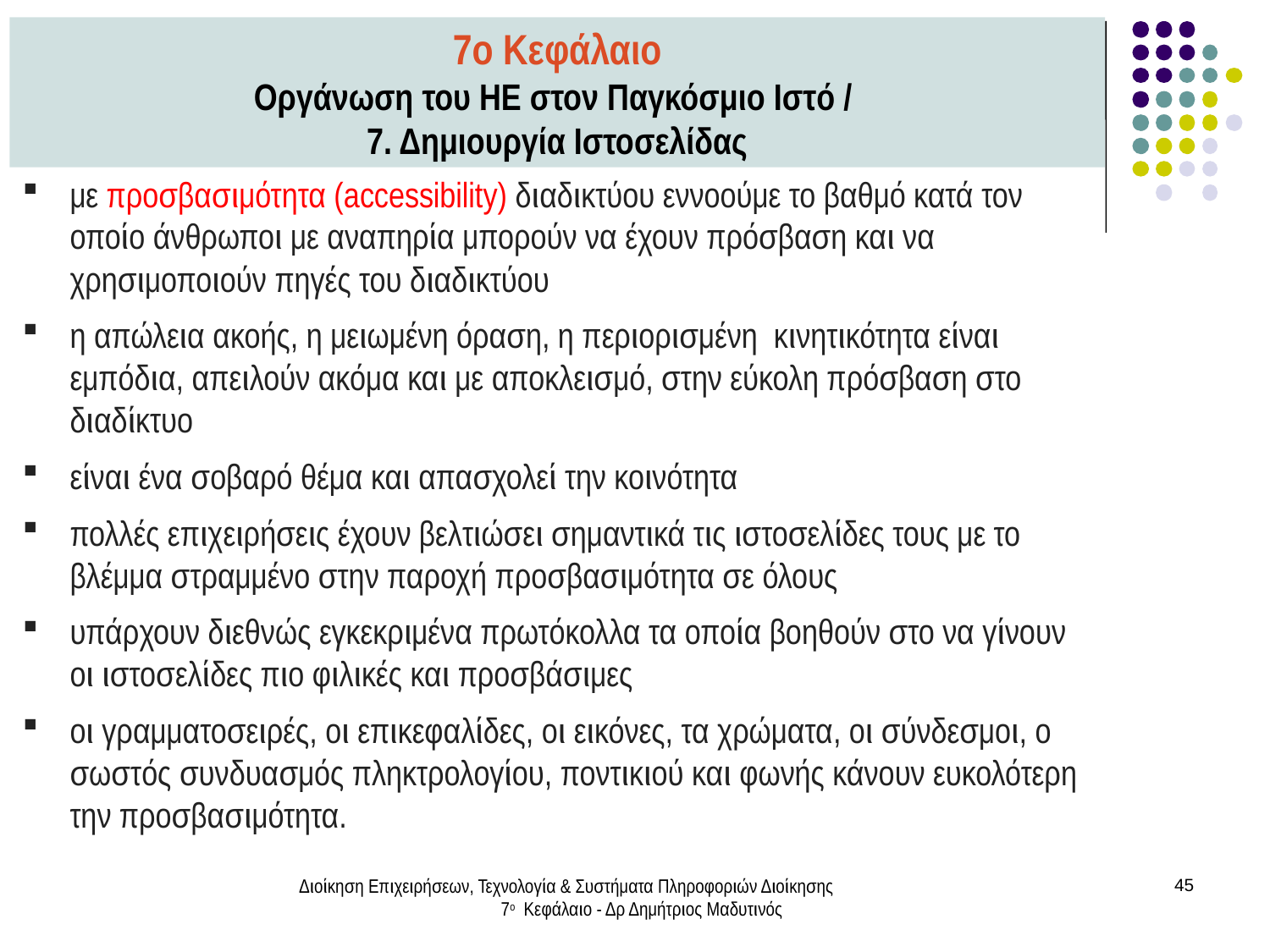

7ο Κεφάλαιο
Οργάνωση του ΗΕ στον Παγκόσμιο Ιστό /
7. Δημιουργία Ιστοσελίδας
με προσβασιμότητα (accessibility) διαδικτύου εννοούμε το βαθμό κατά τον οποίο άνθρωποι με αναπηρία μπορούν να έχουν πρόσβαση και να χρησιμοποιούν πηγές του διαδικτύου
η απώλεια ακοής, η μειωμένη όραση, η περιορισμένη  κινητικότητα είναι εμπόδια, απειλούν ακόμα και με αποκλεισμό, στην εύκολη πρόσβαση στο διαδίκτυο
είναι ένα σοβαρό θέμα και απασχολεί την κοινότητα
πολλές επιχειρήσεις έχουν βελτιώσει σημαντικά τις ιστοσελίδες τους με το βλέμμα στραμμένο στην παροχή προσβασιμότητα σε όλους
υπάρχουν διεθνώς εγκεκριμένα πρωτόκολλα τα οποία βοηθούν στο να γίνουν οι ιστοσελίδες πιο φιλικές και προσβάσιμες
οι γραμματοσειρές, οι επικεφαλίδες, οι εικόνες, τα χρώματα, οι σύνδεσμοι, ο σωστός συνδυασμός πληκτρολογίου, ποντικιού και φωνής κάνουν ευκολότερη την προσβασιμότητα.
Διοίκηση Επιχειρήσεων, Τεχνολογία & Συστήματα Πληροφοριών Διοίκησης                                   7ο  Κεφάλαιο - Δρ Δημήτριος Μαδυτινός
45